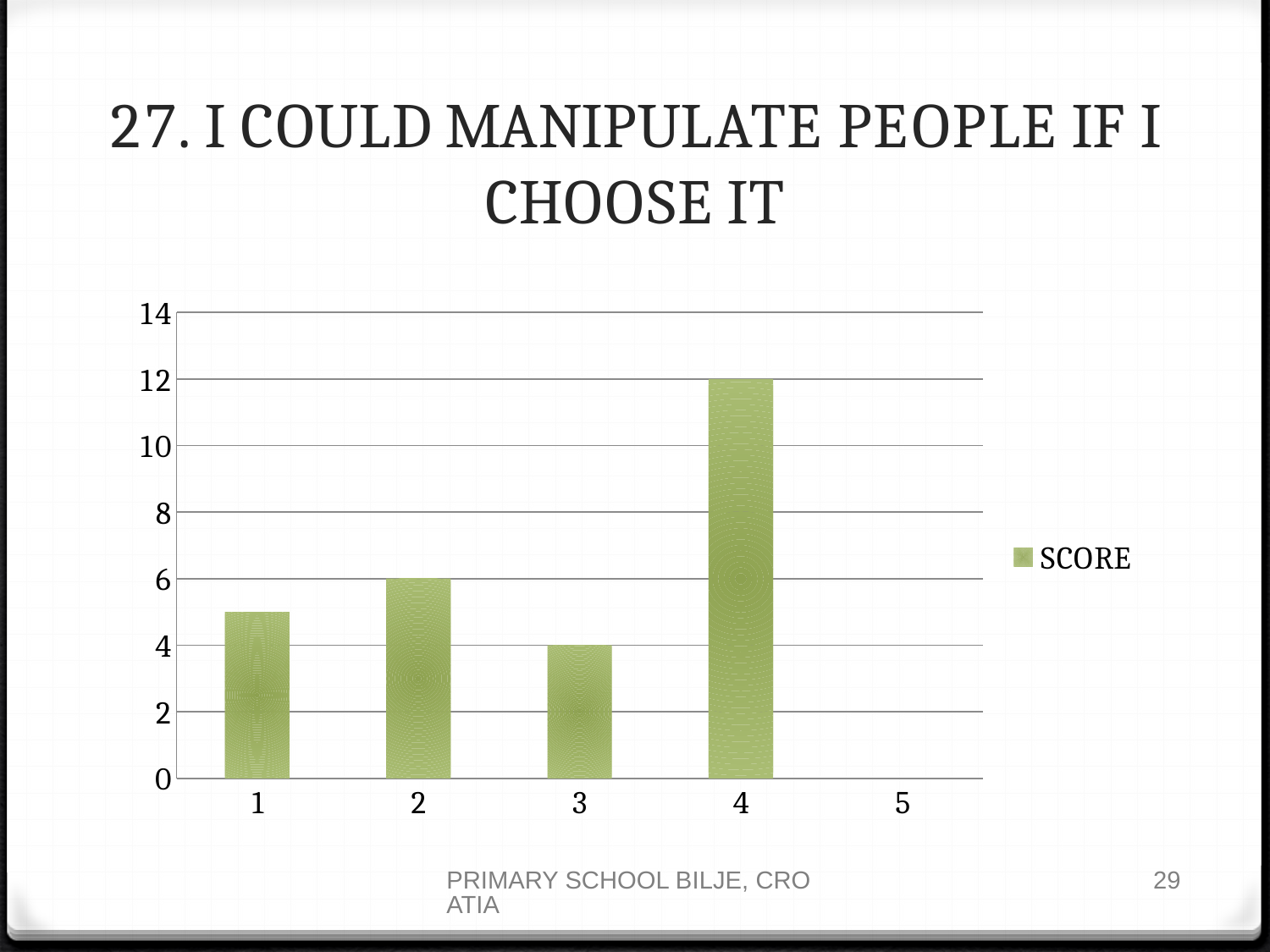

# 27. I COULD MANIPULATE PEOPLE IF I CHOOSE IT

### Chart

| Category | SCORE |
|---|---|
| 1 | 5.0 |
| 2 | 6.0 |
| 3 | 4.0 |
| 4 | 12.0 |
| 5 | 0.0 |
PRIMARY SCHOOL BILJE, CROATIA
29